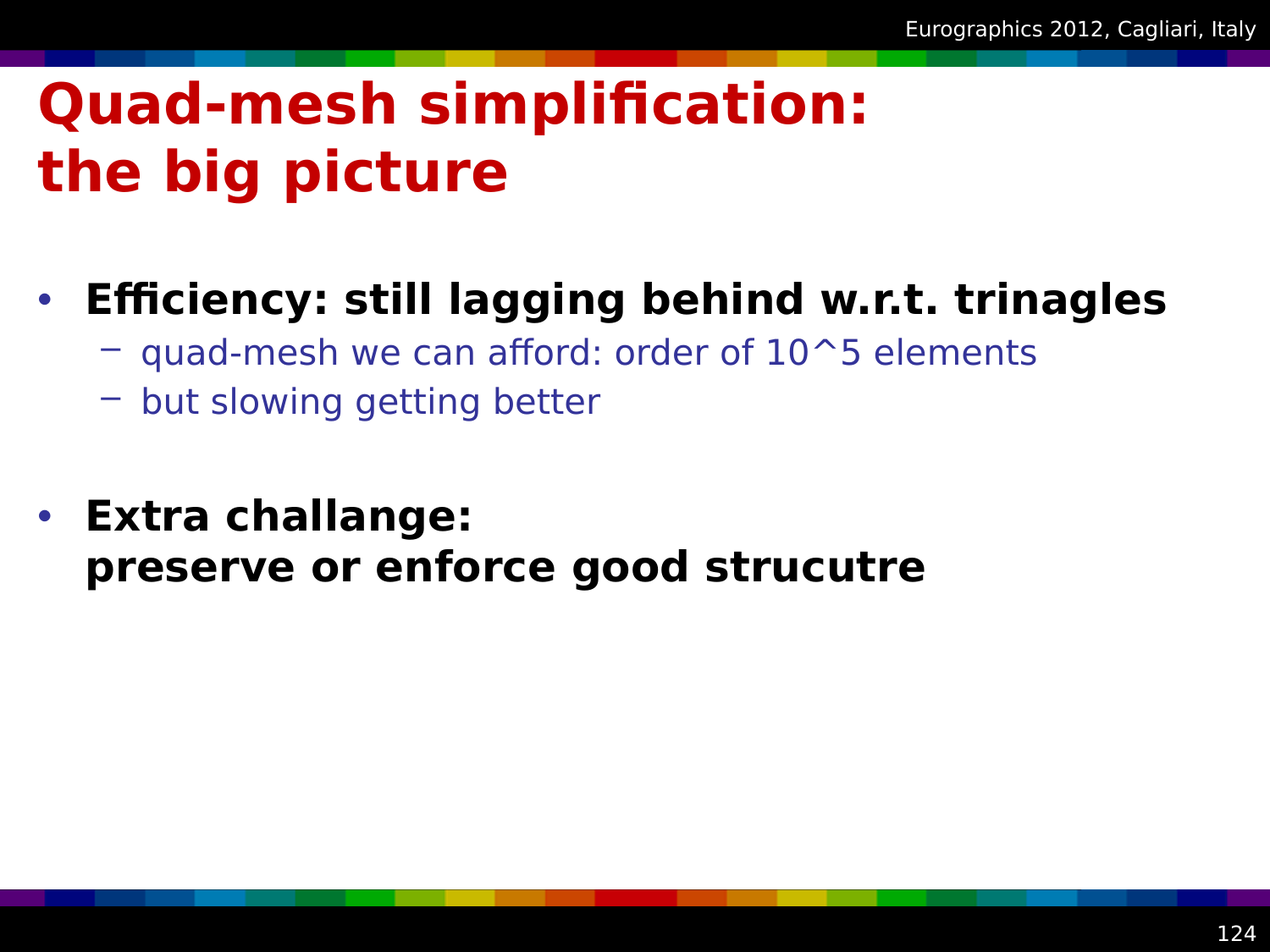

# Quad-mesh simplification: the big picture

Efficiency: still lagging behind w.r.t. trinagles
quad-mesh we can afford: order of 10^5 elements
but slowing getting better

Extra challange:
preserve or enforce good strucutre

124